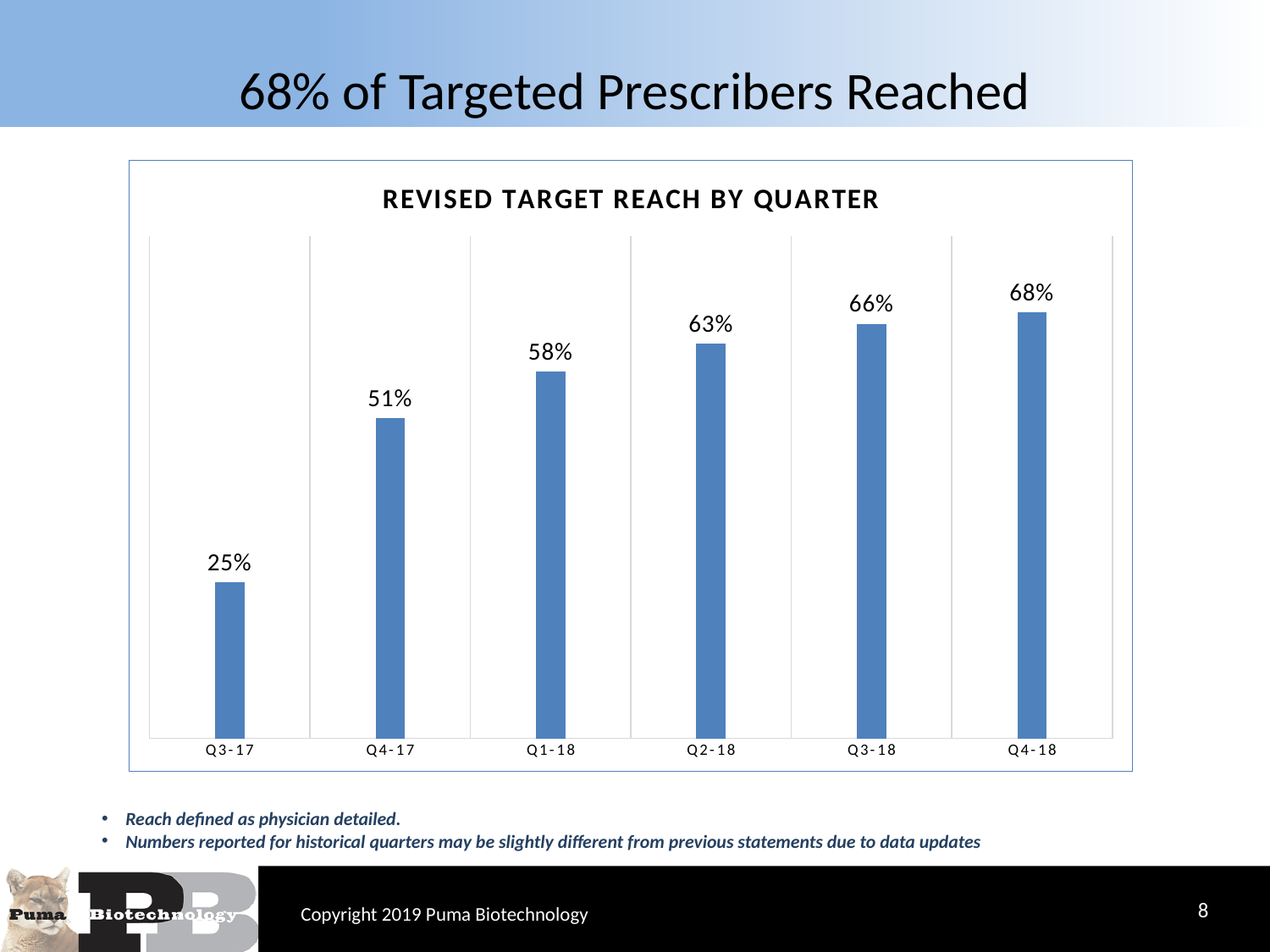

68% of Targeted Prescribers Reached

### Chart: REVISED TARGET REACH BY QUARTER

| Category | Cumulative Total Reach |
|---|---|
| Q3-17 | 0.248747723132969 |
| Q4-17 | 0.510245901639344 |
| Q1-18 | 0.584813296903461 |
| Q2-18 | 0.628529143897996 |
| Q3-18 | 0.660405282331512 |
| Q4-18 | 0.678847905282332 |
Reach defined as physician detailed.
Numbers reported for historical quarters may be slightly different from previous statements due to data updates
8
Copyright 2019 Puma Biotechnology